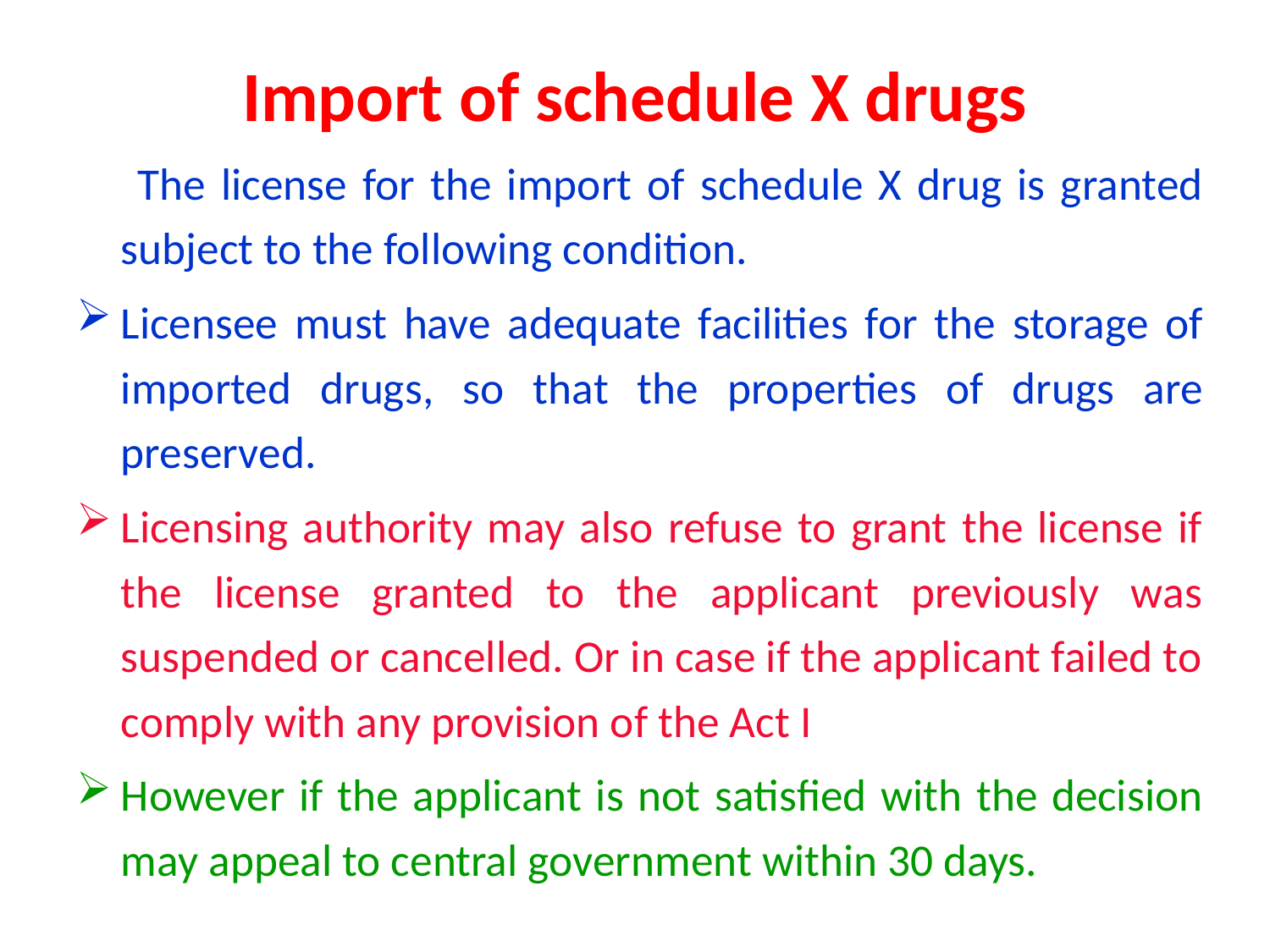

# Import of schedule X drugs
    The license for the import of schedule X drug is granted subject to the following condition.
Licensee must have adequate facilities for the storage of imported drugs, so that the properties of drugs are preserved.
Licensing authority may also refuse to grant the license if the license granted to the applicant previously was suspended or cancelled. Or in case if the applicant failed to comply with any provision of the Act I
However if the applicant is not satisfied with the decision may appeal to central government within 30 days.